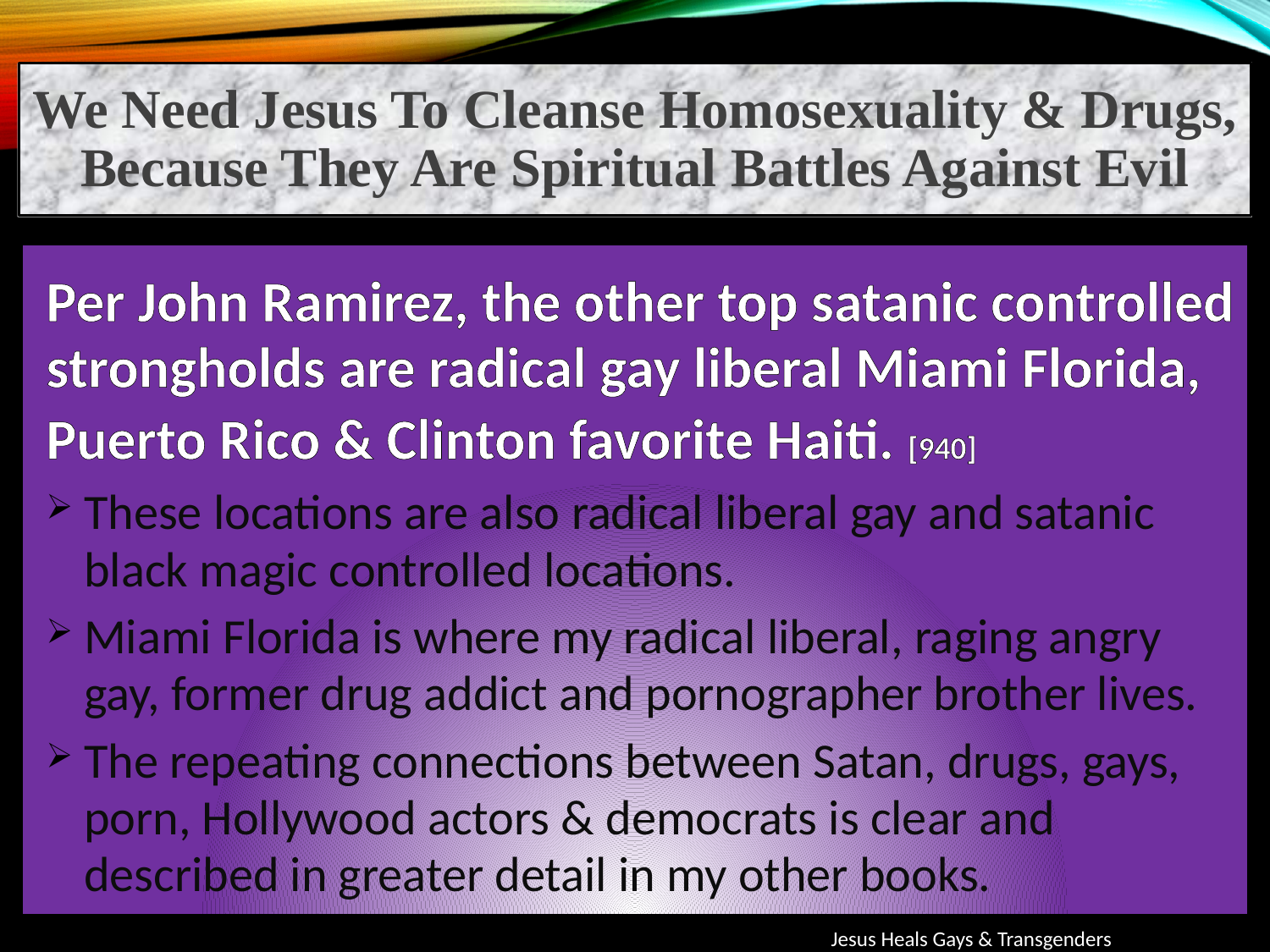

We Need Jesus To Cleanse Homosexuality & Drugs, Because They Are Spiritual Battles Against Evil
Per John Ramirez, the other top satanic controlled strongholds are radical gay liberal Miami Florida, Puerto Rico & Clinton favorite Haiti. [940]
These locations are also radical liberal gay and satanic black magic controlled locations.
Miami Florida is where my radical liberal, raging angry gay, former drug addict and pornographer brother lives.
The repeating connections between Satan, drugs, gays, porn, Hollywood actors & democrats is clear and described in greater detail in my other books.
Jesus Heals Gays & Transgenders